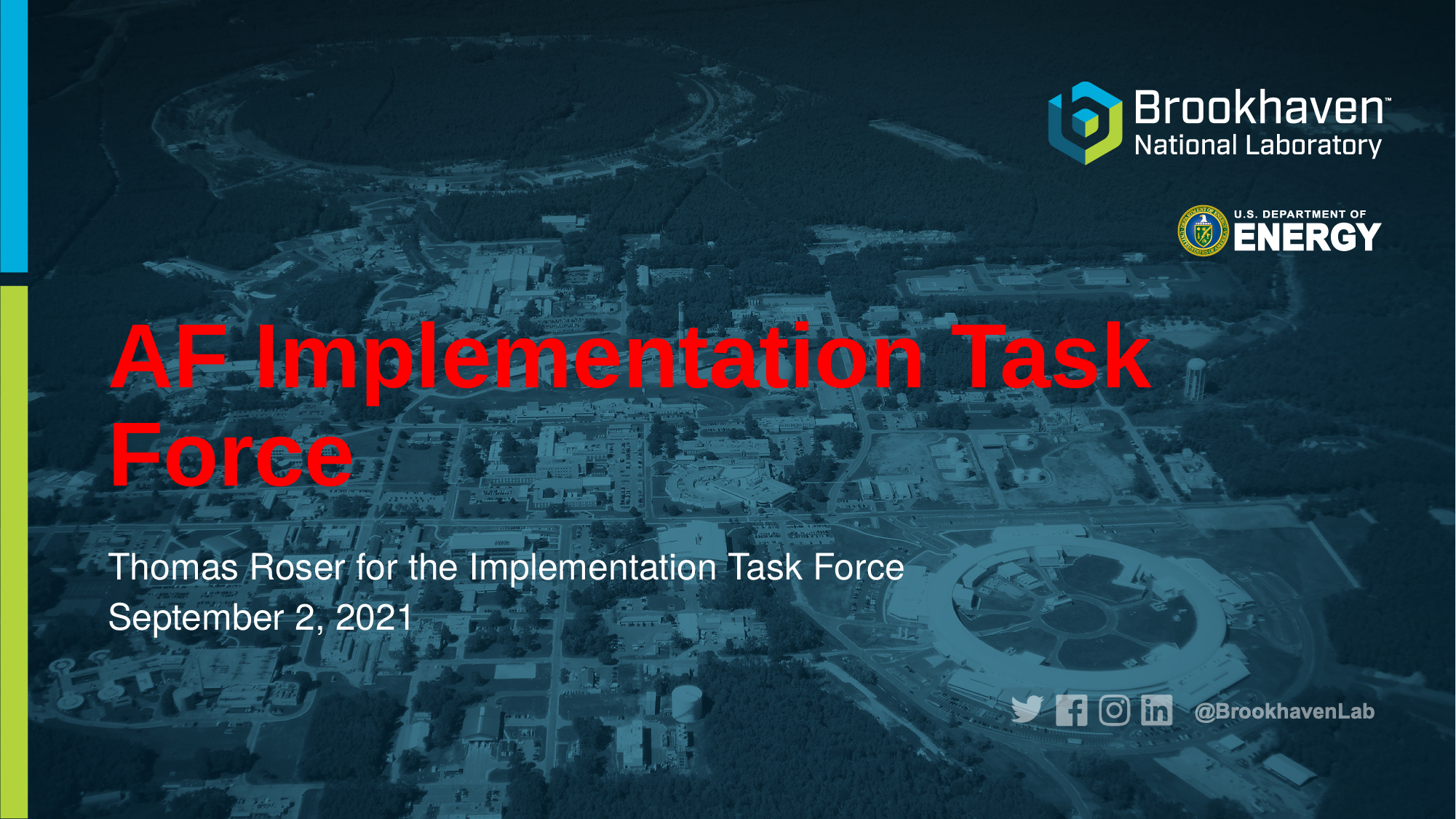

# AF Implementation Task Force
Thomas Roser for the Implementation Task Force
September 2, 2021